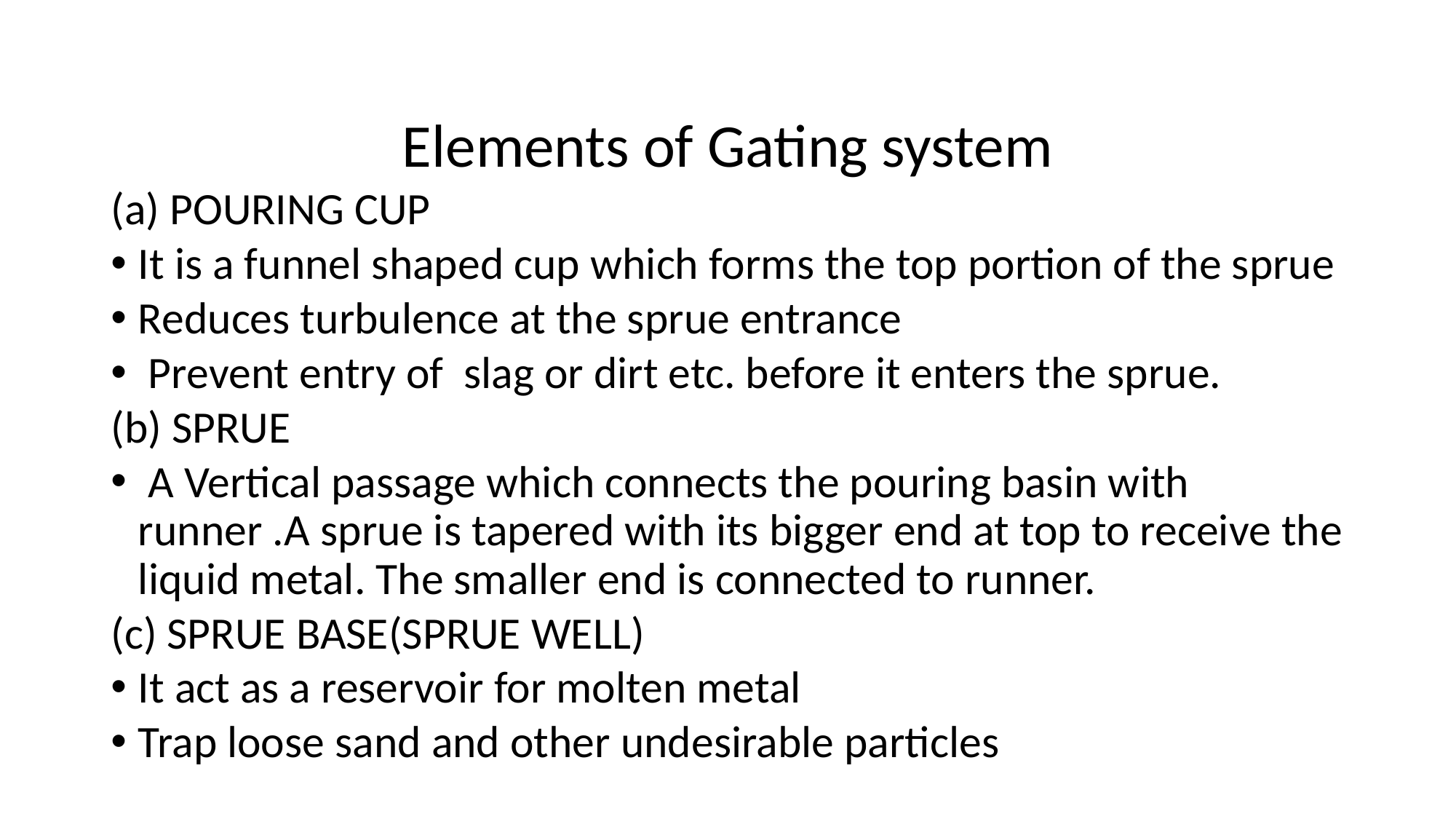

Elements of Gating system
(a) POURING CUP
It is a funnel shaped cup which forms the top portion of the sprue
Reduces turbulence at the sprue entrance
 Prevent entry of  slag or dirt etc. before it enters the sprue.
(b) SPRUE
 A Vertical passage which connects the pouring basin with runner .A sprue is tapered with its bigger end at top to receive the liquid metal. The smaller end is connected to runner.
(c) SPRUE BASE(SPRUE WELL)
It act as a reservoir for molten metal
Trap loose sand and other undesirable particles